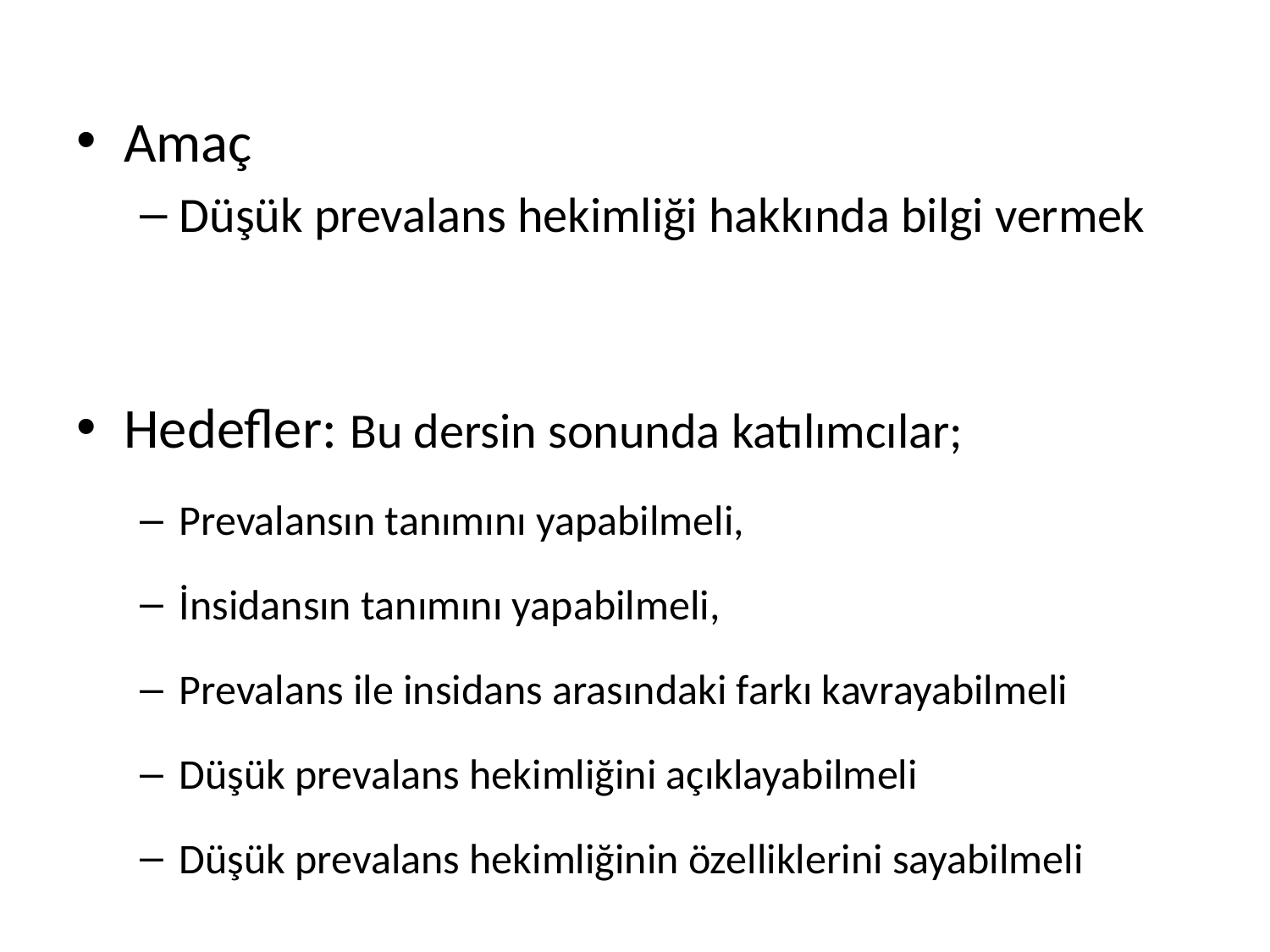

Amaç
Düşük prevalans hekimliği hakkında bilgi vermek

Hedefler: Bu dersin sonunda katılımcılar;
Prevalansın tanımını yapabilmeli,
İnsidansın tanımını yapabilmeli,
Prevalans ile insidans arasındaki farkı kavrayabilmeli
Düşük prevalans hekimliğini açıklayabilmeli
Düşük prevalans hekimliğinin özelliklerini sayabilmeli